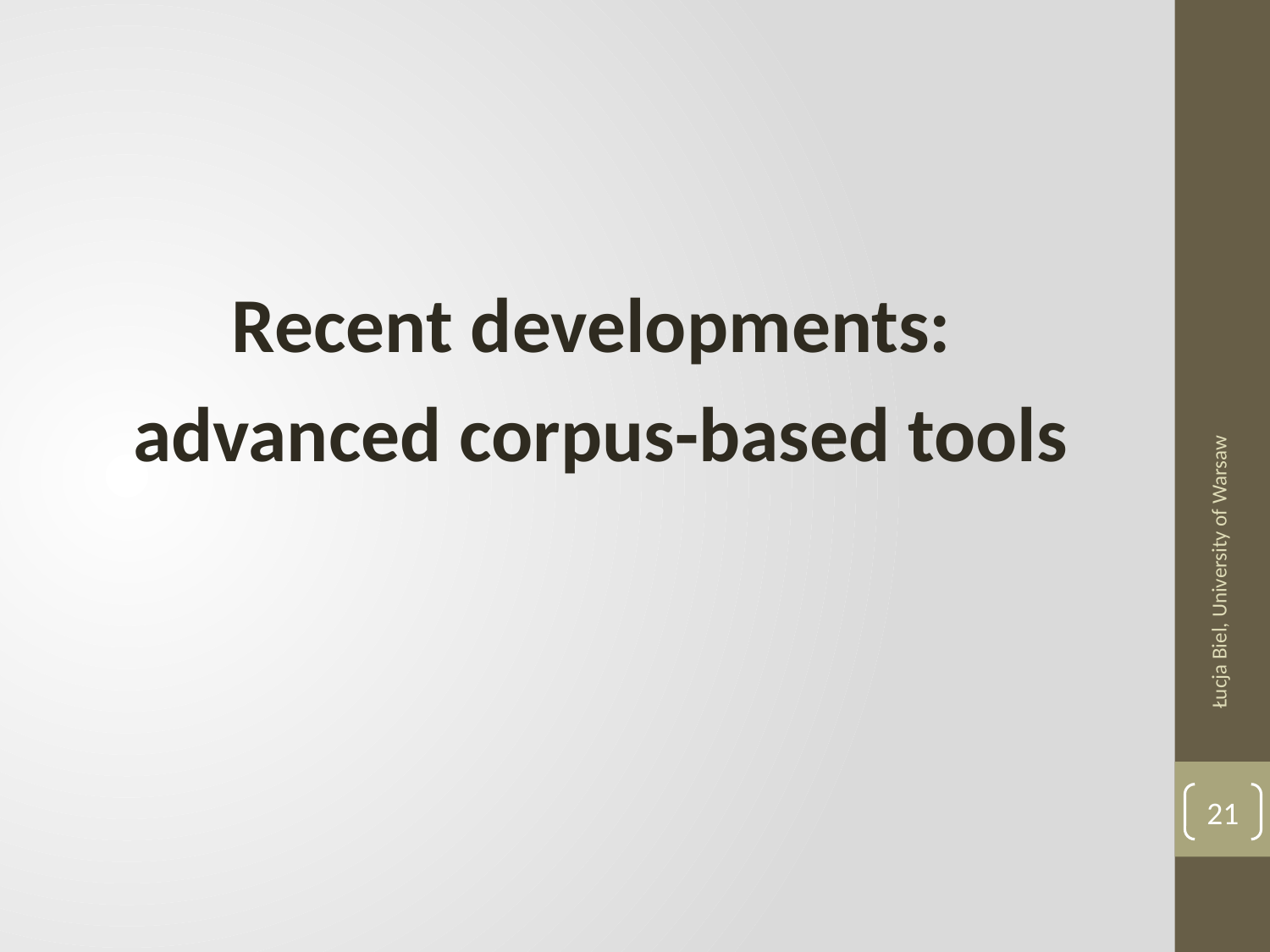

Recent developments:
advanced corpus-based tools

Łucja Biel, University of Warsaw
21